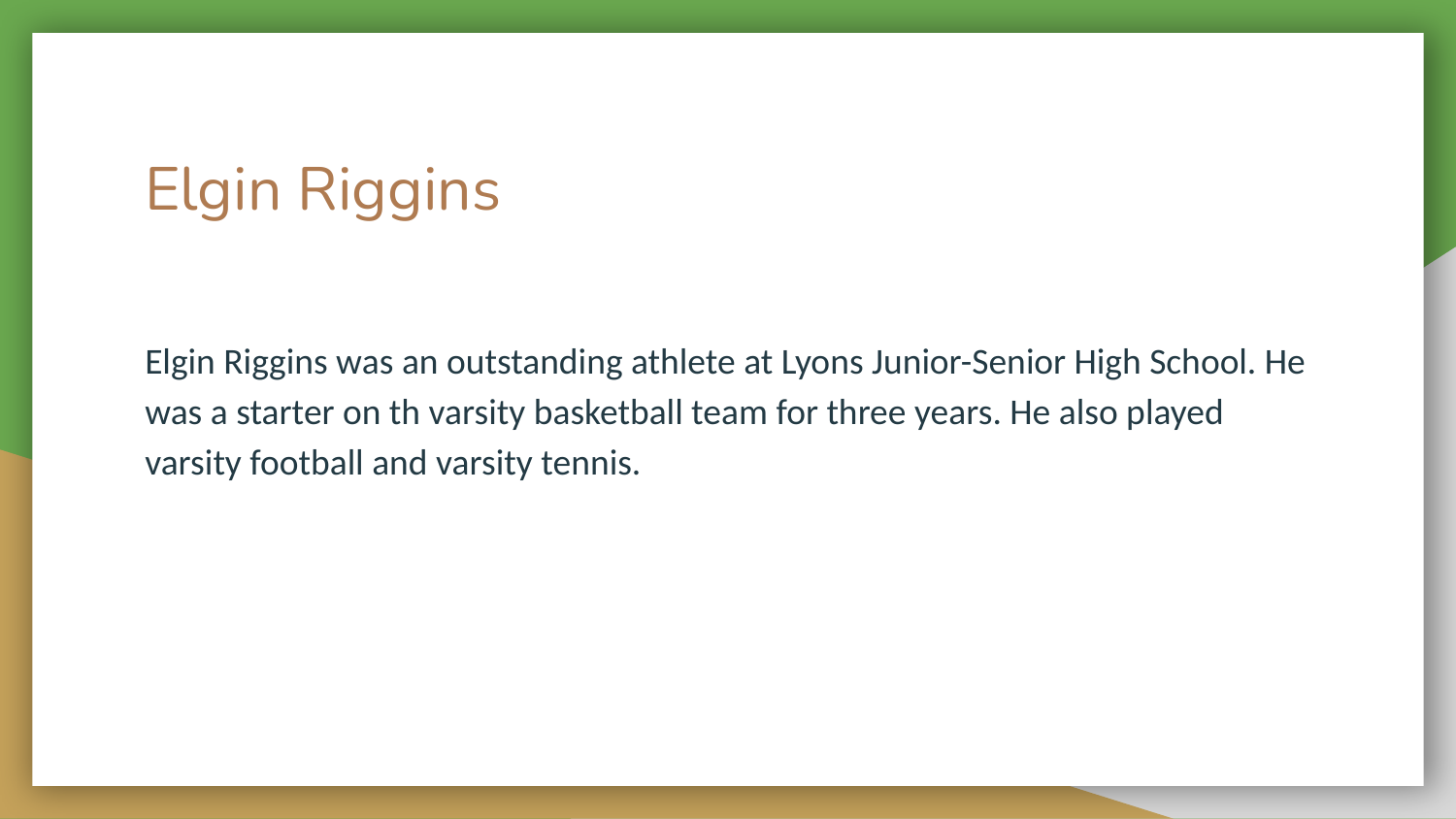

# Elgin Riggins
Elgin Riggins was an outstanding athlete at Lyons Junior-Senior High School. He was a starter on th varsity basketball team for three years. He also played varsity football and varsity tennis.